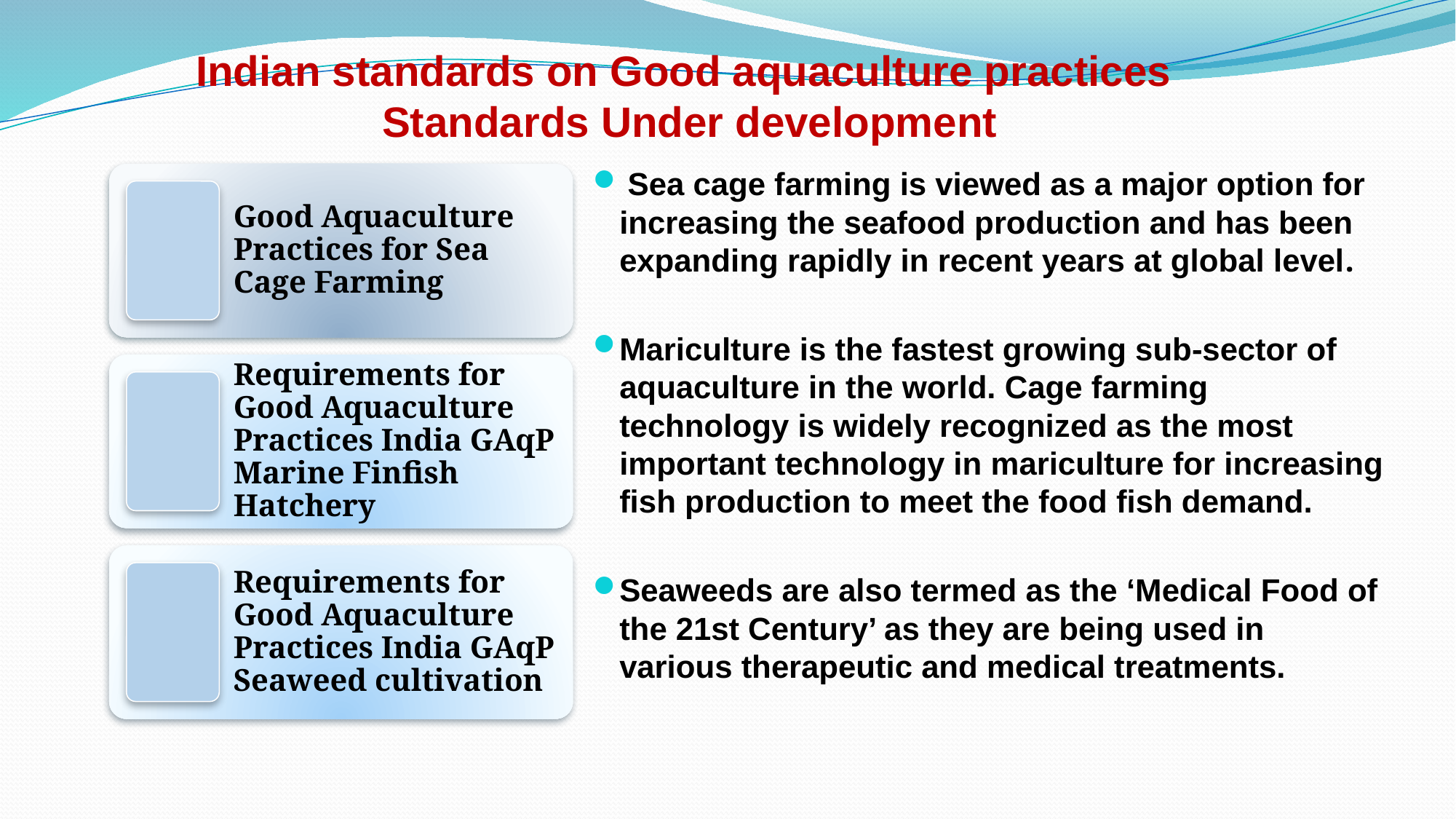

# Indian standards on Good aquaculture practices Standards Under development
Good Aquaculture Practices for Sea Cage Farming
Requirements for Good Aquaculture Practices India GAqP Marine Finfish Hatchery
Requirements for Good Aquaculture Practices India GAqP Seaweed cultivation
 Sea cage farming is viewed as a major option for increasing the seafood production and has been expanding rapidly in recent years at global level.

Mariculture is the fastest growing sub-sector of aquaculture in the world. Cage farming technology is widely recognized as the most important technology in mariculture for increasing fish production to meet the food fish demand.

Seaweeds are also termed as the ‘Medical Food of the 21st Century’ as they are being used in various therapeutic and medical treatments.